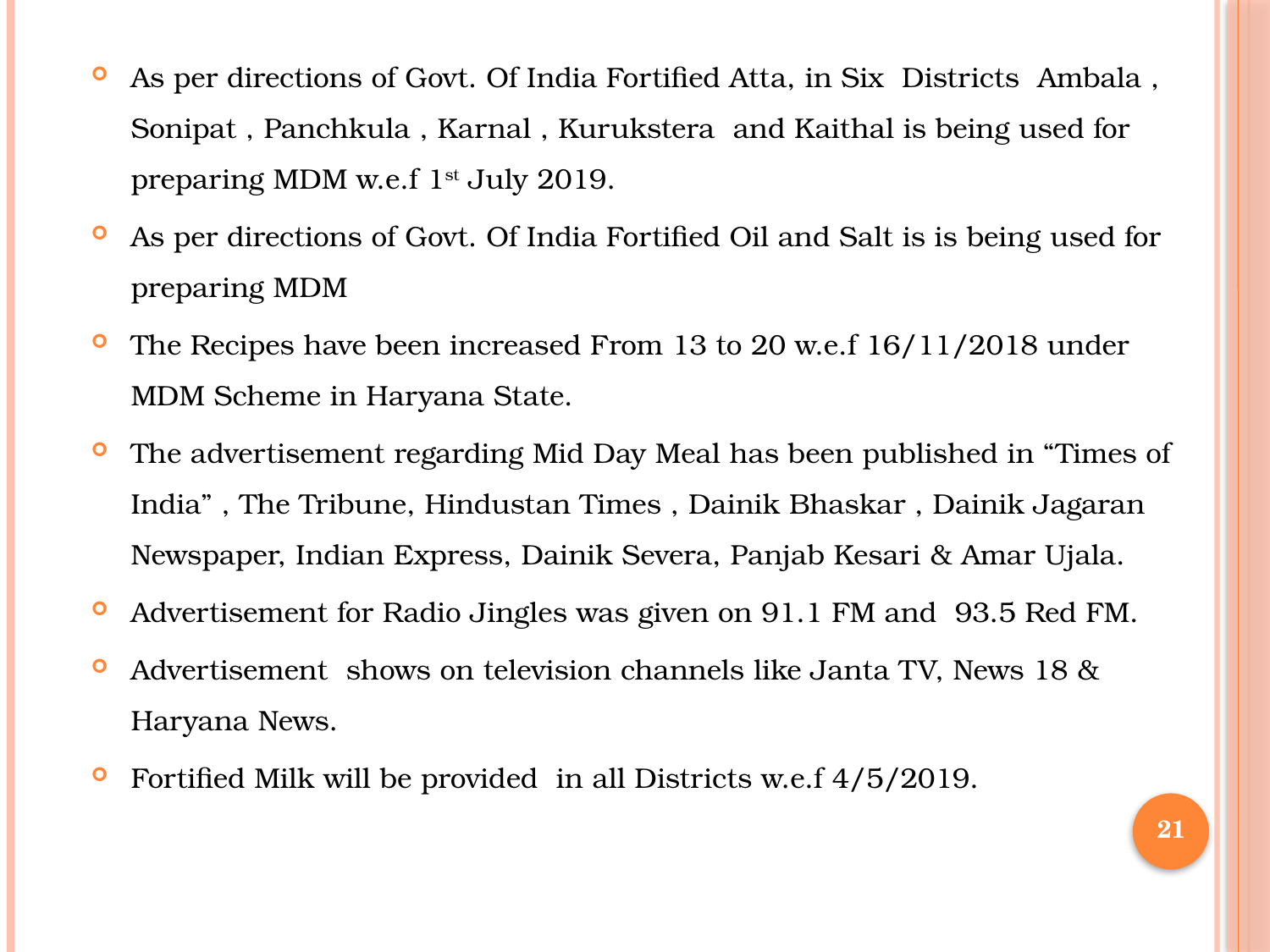

As per directions of Govt. Of India Fortified Atta, in Six  Districts  Ambala , Sonipat , Panchkula , Karnal , Kurukstera  and Kaithal is being used for preparing MDM w.e.f 1st July 2019.
As per directions of Govt. Of India Fortified Oil and Salt is is being used for preparing MDM
The Recipes have been increased From 13 to 20 w.e.f 16/11/2018 under MDM Scheme in Haryana State.
The advertisement regarding Mid Day Meal has been published in “Times of India” , The Tribune, Hindustan Times , Dainik Bhaskar , Dainik Jagaran Newspaper, Indian Express, Dainik Severa, Panjab Kesari & Amar Ujala.
Advertisement for Radio Jingles was given on 91.1 FM and  93.5 Red FM.
Advertisement  shows on television channels like Janta TV, News 18 & Haryana News.
Fortified Milk will be provided  in all Districts w.e.f 4/5/2019.

21